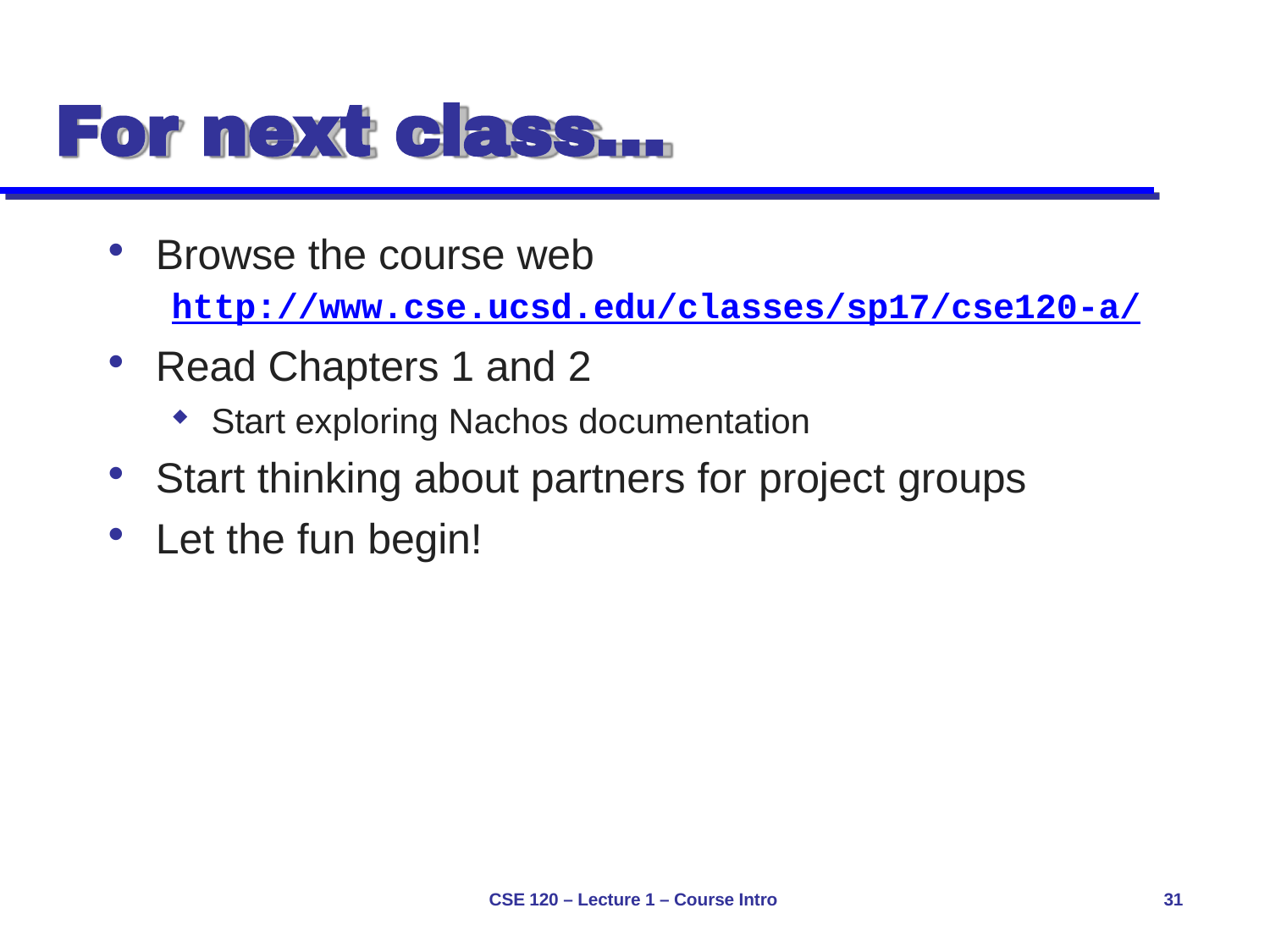

# For next class…
Browse the course web
http://www.cse.ucsd.edu/classes/sp17/cse120-a/
Read Chapters 1 and 2
Start exploring Nachos documentation
Start thinking about partners for project groups
Let the fun begin!
CSE 120 – Lecture 1 – Course Intro
31